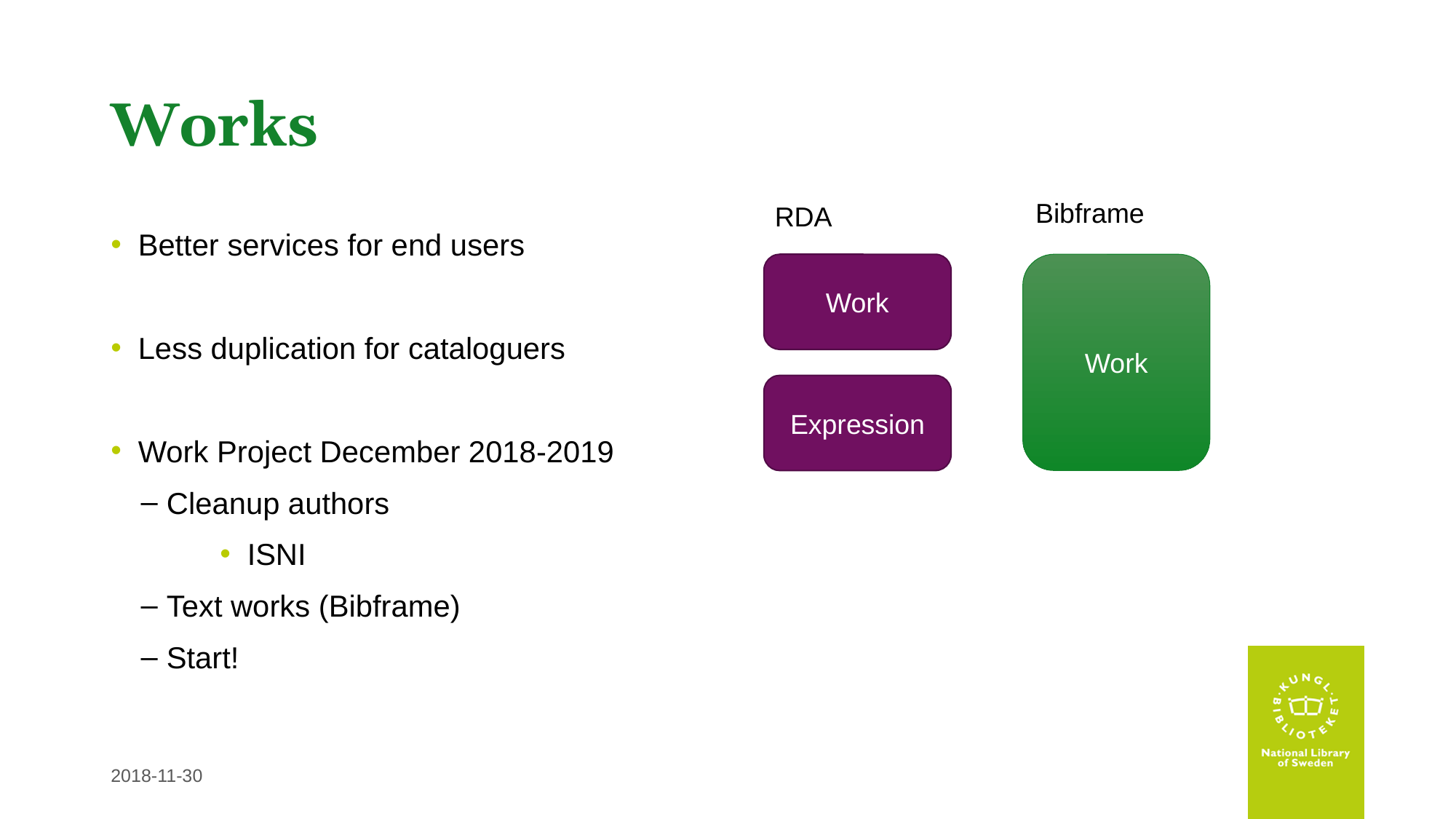

# Works
Bibframe
RDA
Better services for end users

Less duplication for cataloguers

Work Project December 2018-2019
Cleanup authors
ISNI
Text works (Bibframe)
Start!

Work
Work
Expression
2018-11-30